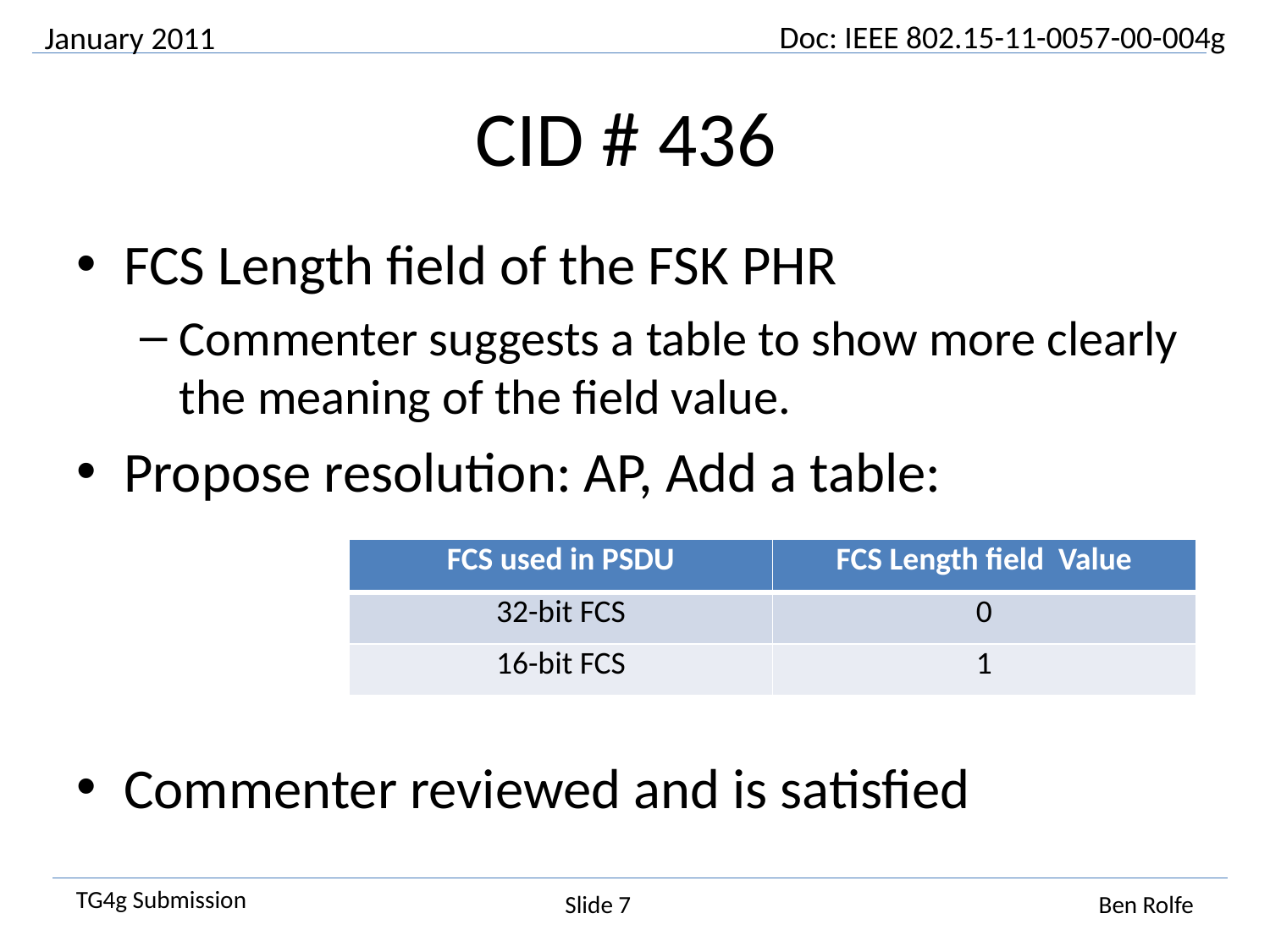

January 2011
# CID # 436
FCS Length field of the FSK PHR
Commenter suggests a table to show more clearly the meaning of the field value.
Propose resolution: AP, Add a table:

Commenter reviewed and is satisfied
| FCS used in PSDU | FCS Length field Value |
| --- | --- |
| 32-bit FCS | 0 |
| 16-bit FCS | 1 |
Slide 7
Ben Rolfe